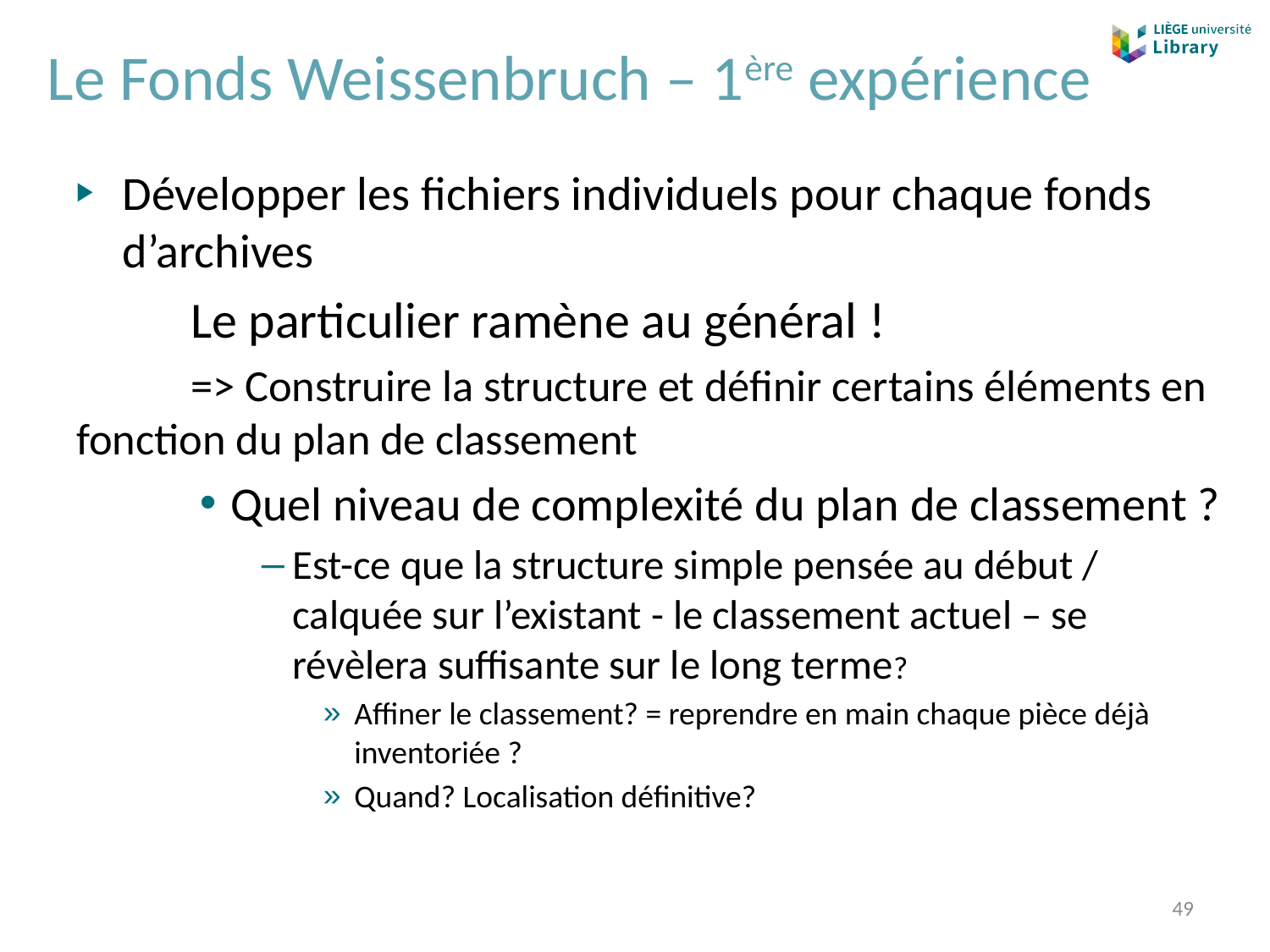

# Le Fonds Weissenbruch – 1ère expérience
Développer les fichiers individuels pour chaque fonds d’archives
	Le particulier ramène au général !
	=> Construire la structure et définir certains éléments en fonction du plan de classement
Quel niveau de complexité du plan de classement ?
Est-ce que la structure simple pensée au début / calquée sur l’existant - le classement actuel – se révèlera suffisante sur le long terme?
Affiner le classement? = reprendre en main chaque pièce déjà inventoriée ?
Quand? Localisation définitive?
49